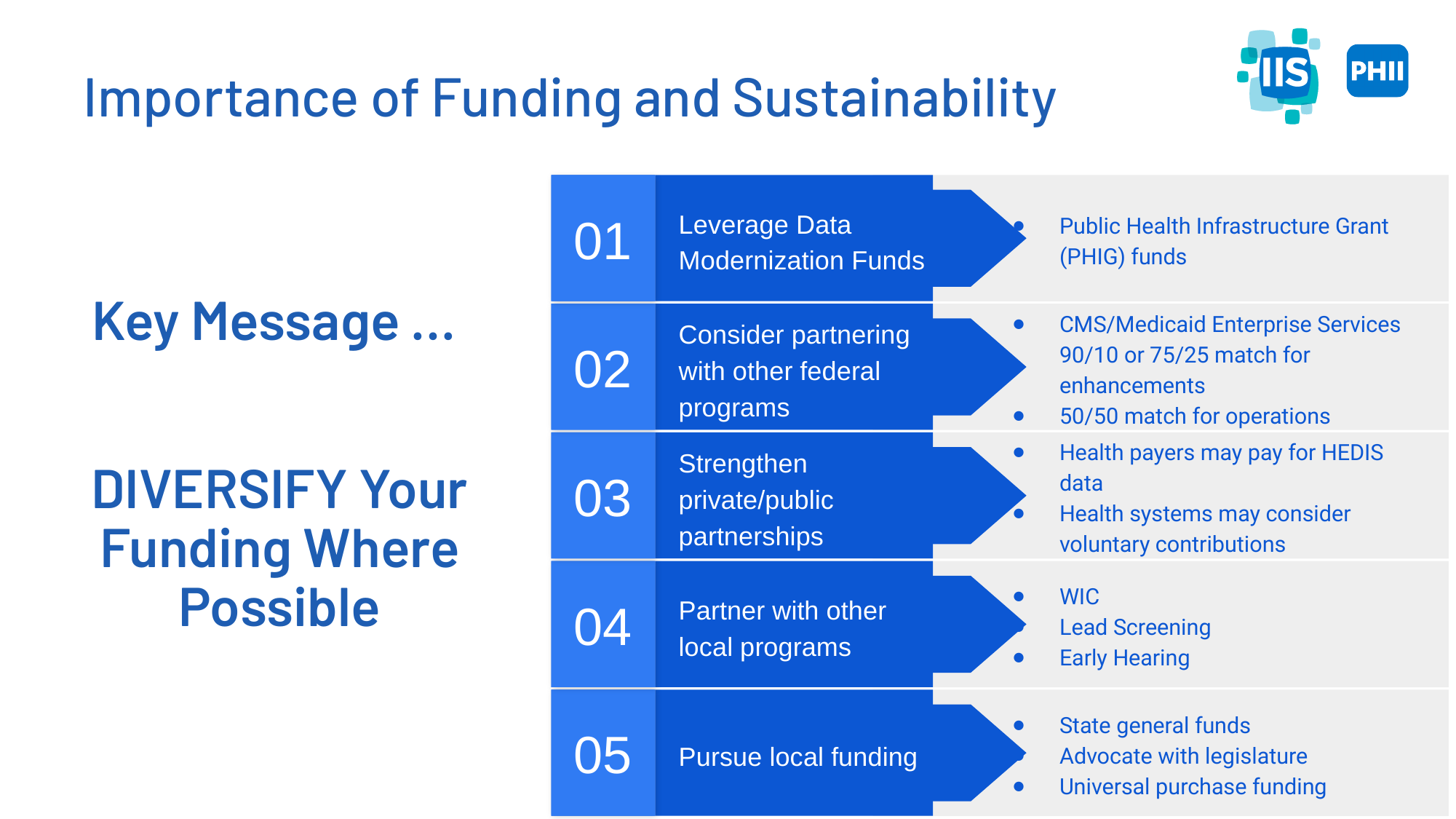

# Importance of Funding and Sustainability

01

Public Health Infrastructure Grant (PHIG) funds
Leverage Data Modernization Funds
Key Message …

DIVERSIFY Your Funding Where Possible

02

CMS/Medicaid Enterprise Services 90/10 or 75/25 match for enhancements
50/50 match for operations
Consider partnering with other federal programs

03

Health payers may pay for HEDIS data
Health systems may consider voluntary contributions
Strengthen private/public partnerships

04

WIC
Lead Screening
Early Hearing
Partner with other local programs

05

State general funds
Advocate with legislature
Universal purchase funding
Pursue local funding